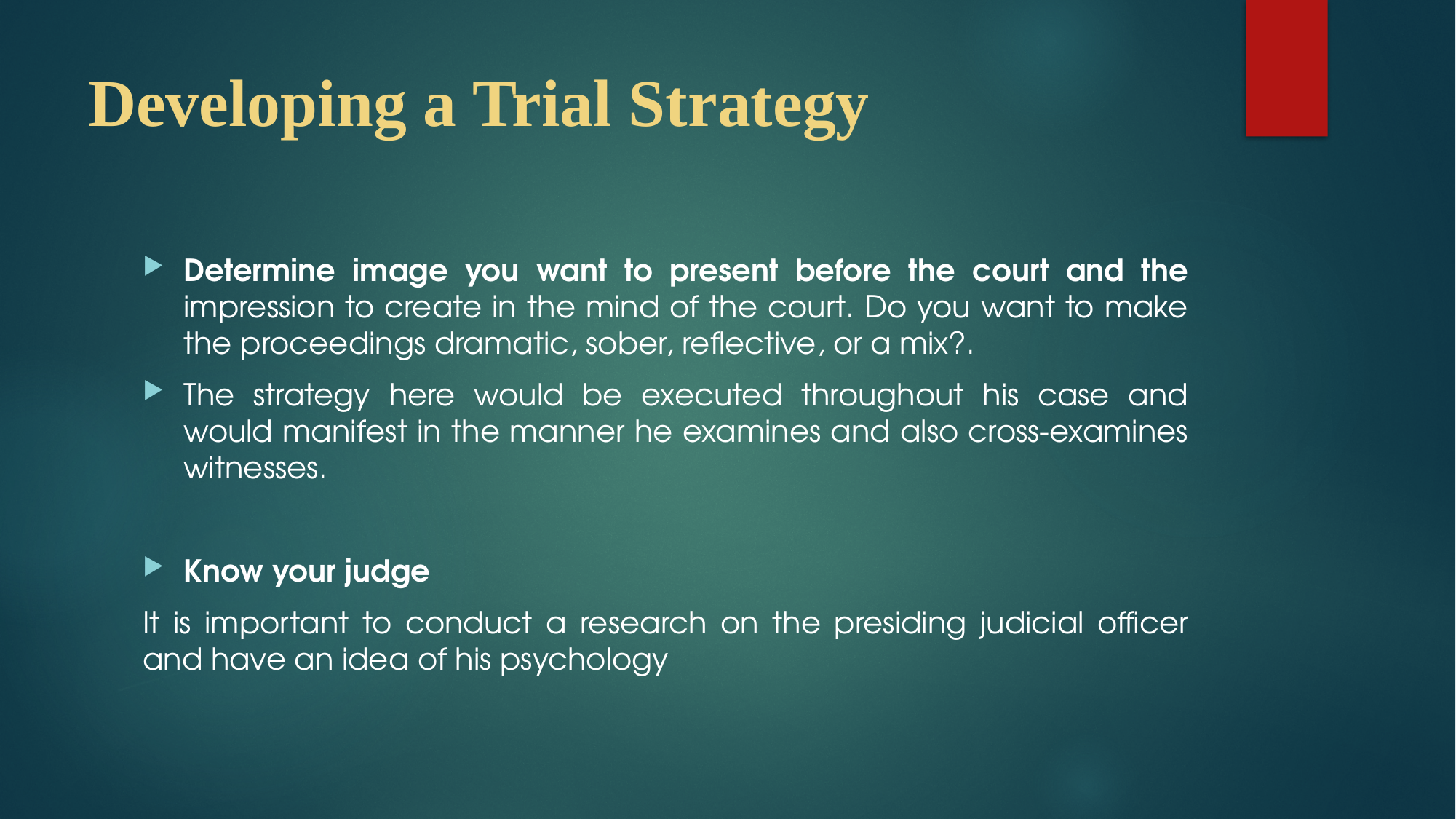

# Developing a Trial Strategy
Determine image you want to present before the court and the impression to create in the mind of the court. Do you want to make the proceedings dramatic, sober, reflective, or a mix?.
The strategy here would be executed throughout his case and would manifest in the manner he examines and also cross-examines witnesses.

Know your judge
It is important to conduct a research on the presiding judicial officer and have an idea of his psychology